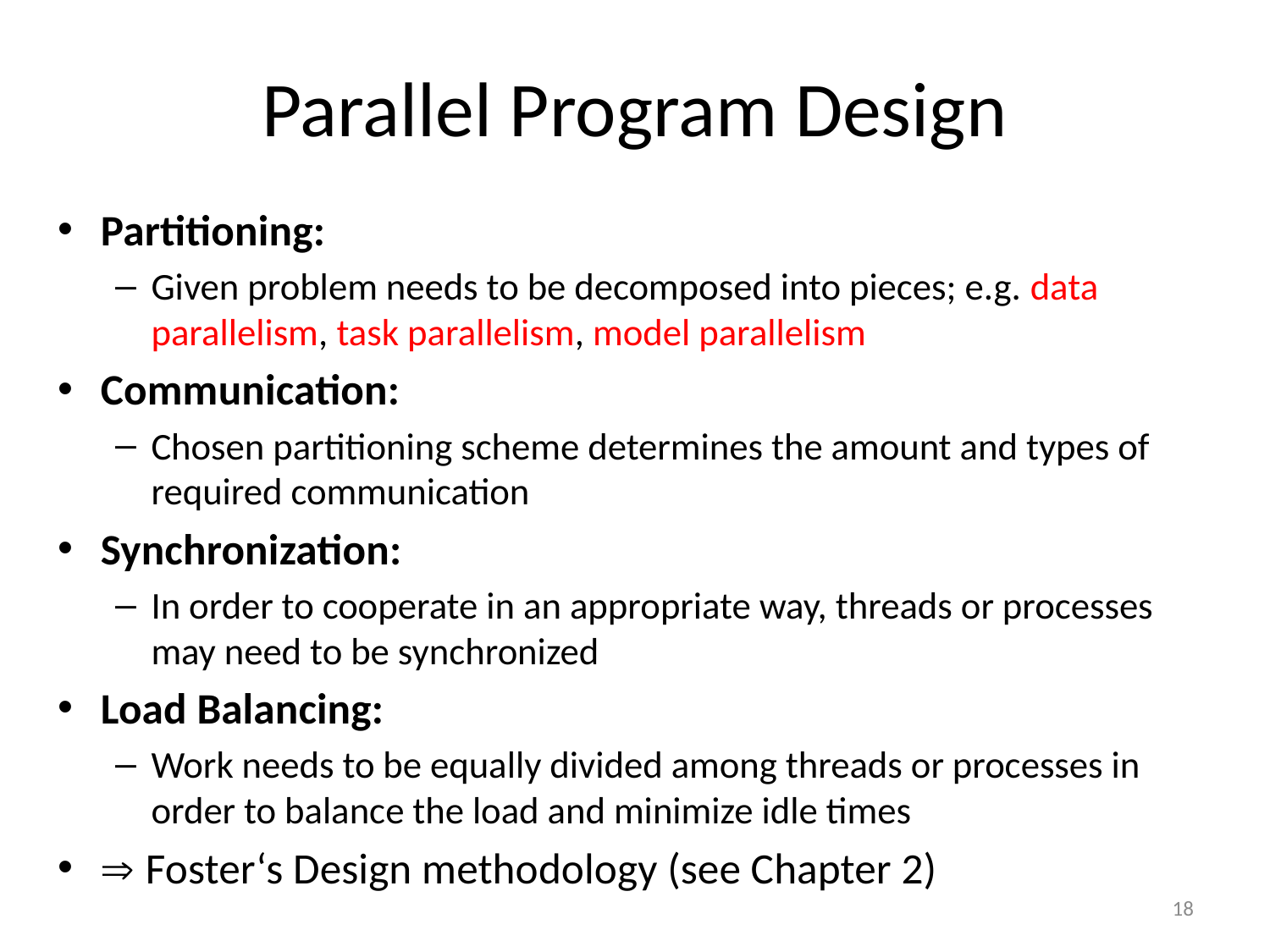

# Parallel Program Design
Partitioning:
Given problem needs to be decomposed into pieces; e.g. data parallelism, task parallelism, model parallelism
Communication:
Chosen partitioning scheme determines the amount and types of required communication
Synchronization:
In order to cooperate in an appropriate way, threads or processes may need to be synchronized
Load Balancing:
Work needs to be equally divided among threads or processes in order to balance the load and minimize idle times
⇒ Foster‘s Design methodology (see Chapter 2)
18